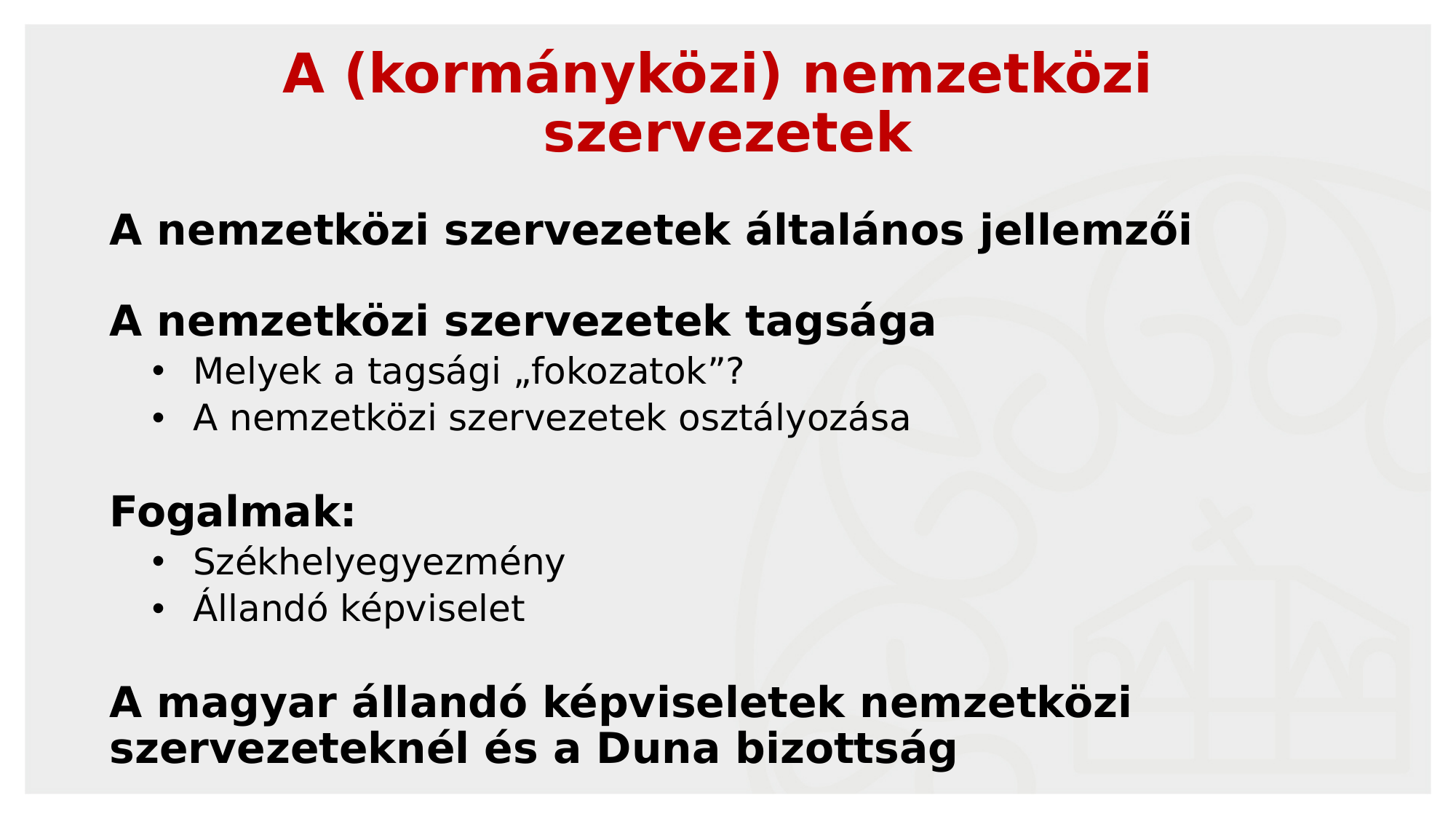

A (kormányközi) nemzetközi
szervezetek
A nemzetközi szervezetek általános jellemzői

A nemzetközi szervezetek tagsága
Melyek a tagsági „fokozatok”?
A nemzetközi szervezetek osztályozása

Fogalmak:
Székhelyegyezmény
Állandó képviselet

A magyar állandó képviseletek nemzetközi szervezeteknél és a Duna bizottság